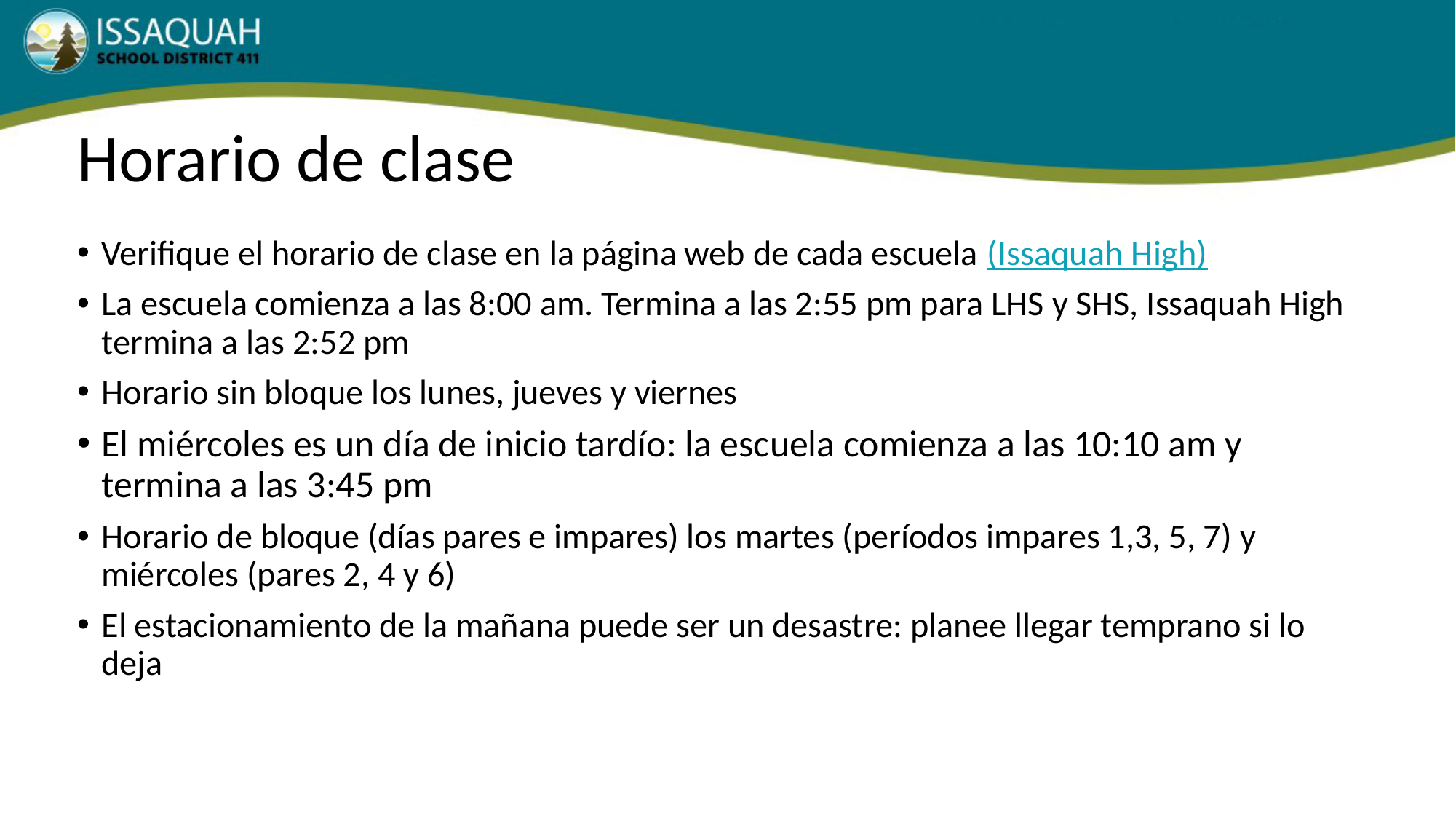

# Horario de clase

Verifique el horario de clase en la página web de cada escuela (Issaquah High)
La escuela comienza a las 8:00 am. Termina a las 2:55 pm para LHS y SHS, Issaquah High termina a las 2:52 pm
Horario sin bloque los lunes, jueves y viernes
El miércoles es un día de inicio tardío: la escuela comienza a las 10:10 am y termina a las 3:45 pm
Horario de bloque (días pares e impares) los martes (períodos impares 1,3, 5, 7) y miércoles (pares 2, 4 y 6)
El estacionamiento de la mañana puede ser un desastre: planee llegar temprano si lo deja